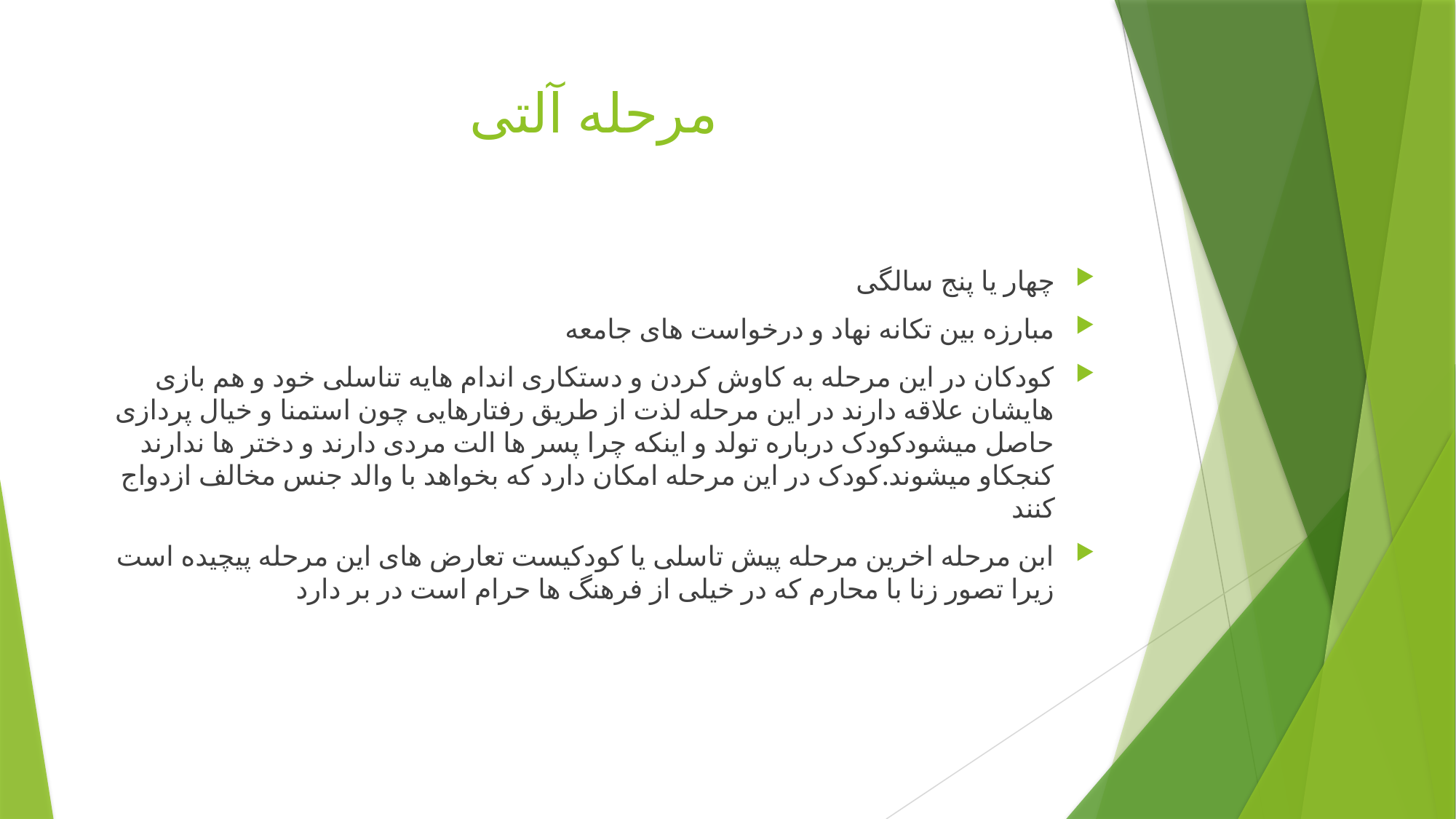

# مرحله آلتی
چهار یا پنج سالگی
مبارزه بین تکانه نهاد و درخواست های جامعه
کودکان در این مرحله به کاوش کردن و دستکاری اندام هایه تناسلی خود و هم بازی هایشان علاقه دارند در این مرحله لذت از طریق رفتارهایی چون استمنا و خیال پردازی حاصل میشودکودک درباره تولد و اینکه چرا پسر ها الت مردی دارند و دختر ها ندارند کنجکاو میشوند.کودک در این مرحله امکان دارد که بخواهد با والد جنس مخالف ازدواج کنند
ابن مرحله اخرین مرحله پیش تاسلی یا کودکیست تعارض های این مرحله پیچیده است زیرا تصور زنا با محارم که در خیلی از فرهنگ ها حرام است در بر دارد